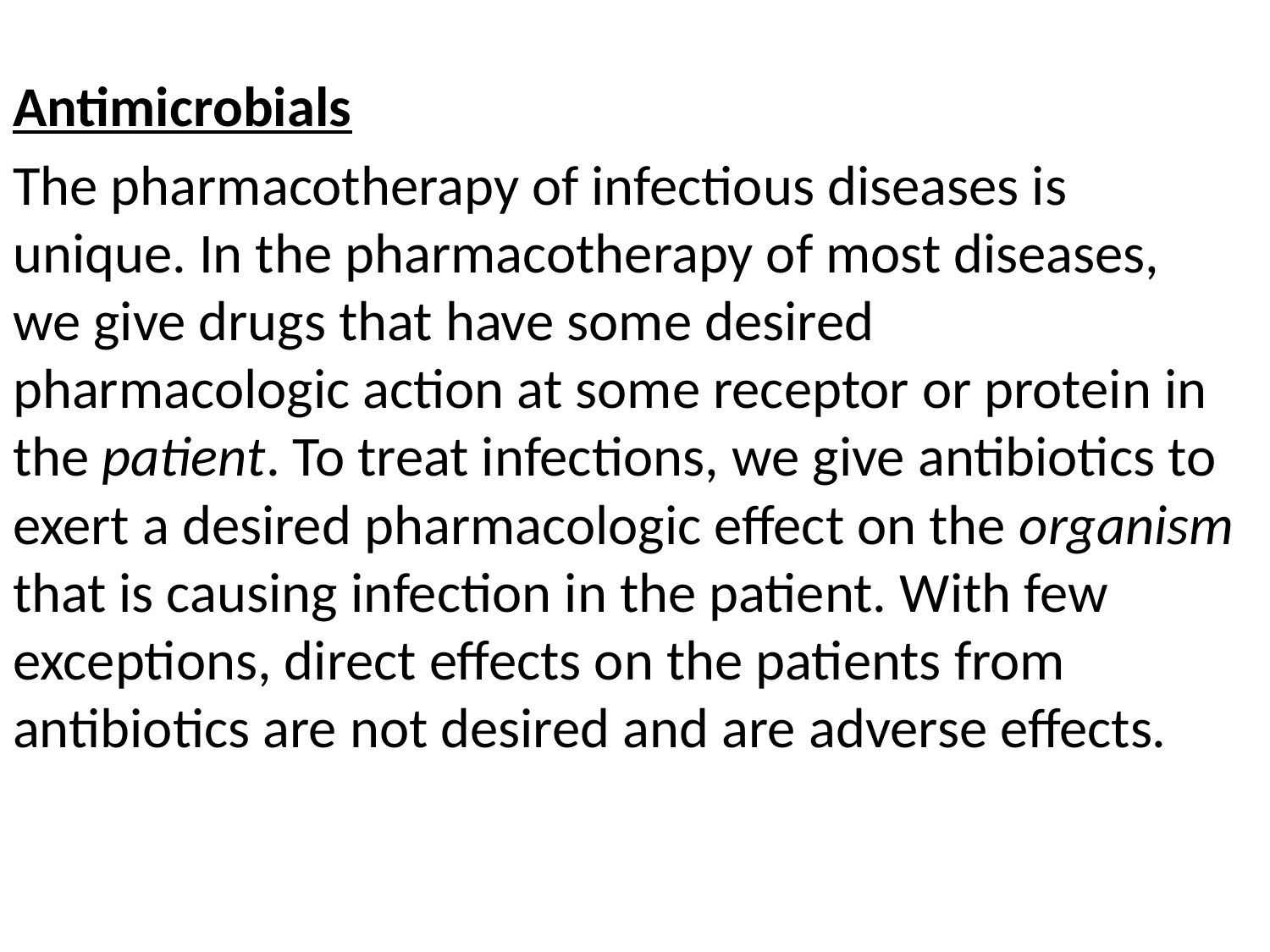

Antimicrobials
The pharmacotherapy of infectious diseases is unique. In the pharmacotherapy of most diseases, we give drugs that have some desired  pharmacologic action at some receptor or protein in the patient. To treat infections, we give antibiotics to exert a desired pharmacologic effect on the organism that is causing infection in the patient. With few exceptions, direct effects on the patients from antibiotics are not desired and are adverse effects.